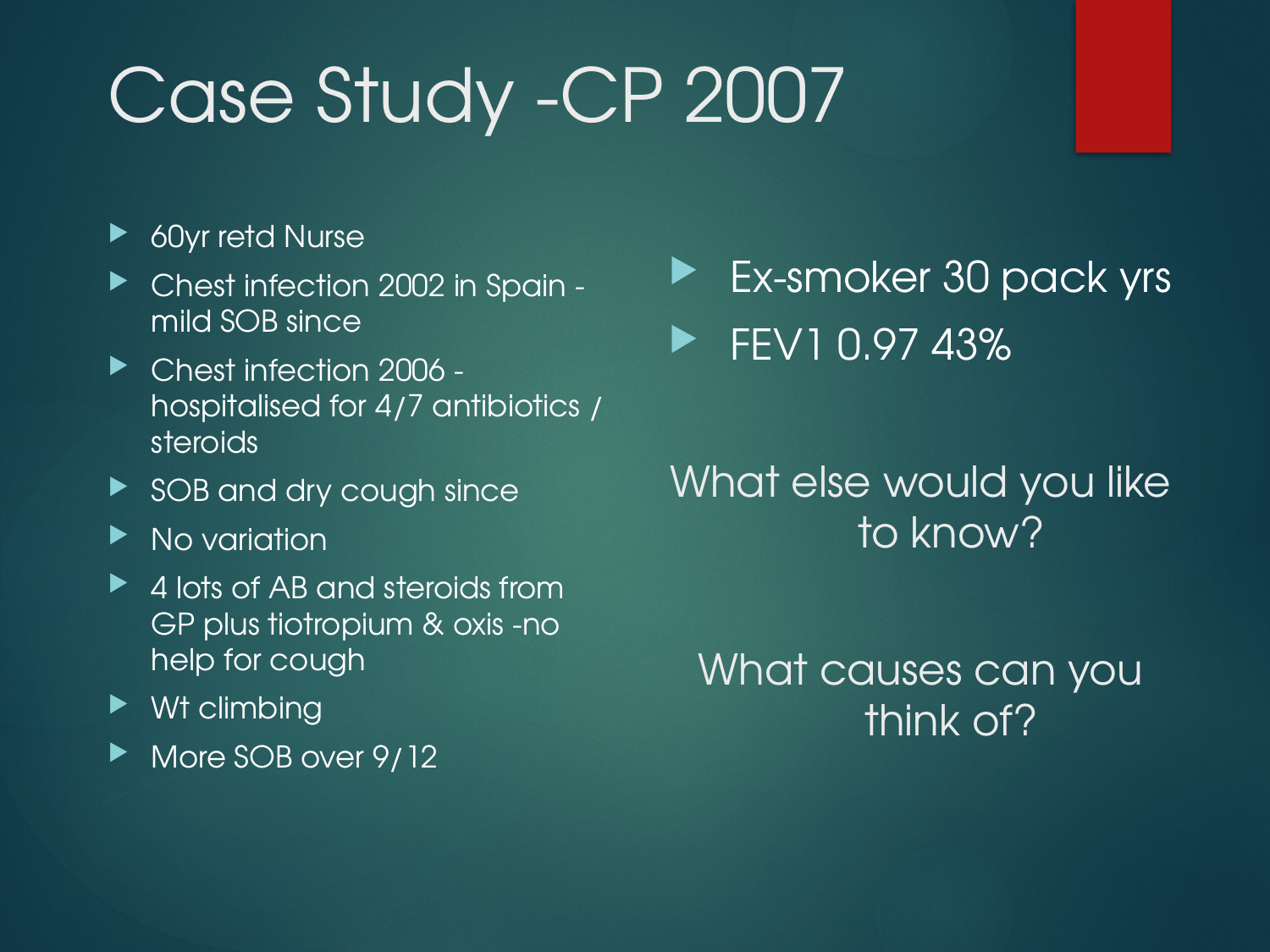

# Case Study -CP 2007
60yr retd Nurse
Chest infection 2002 in Spain -mild SOB since
Chest infection 2006 -hospitalised for 4/7 antibiotics / steroids
SOB and dry cough since
No variation
4 lots of AB and steroids from GP plus tiotropium & oxis -no help for cough
Wt climbing
More SOB over 9/12

Ex-smoker 30 pack yrs
FEV1 0.97 43%

What else would you like to know?

What causes can you think of?